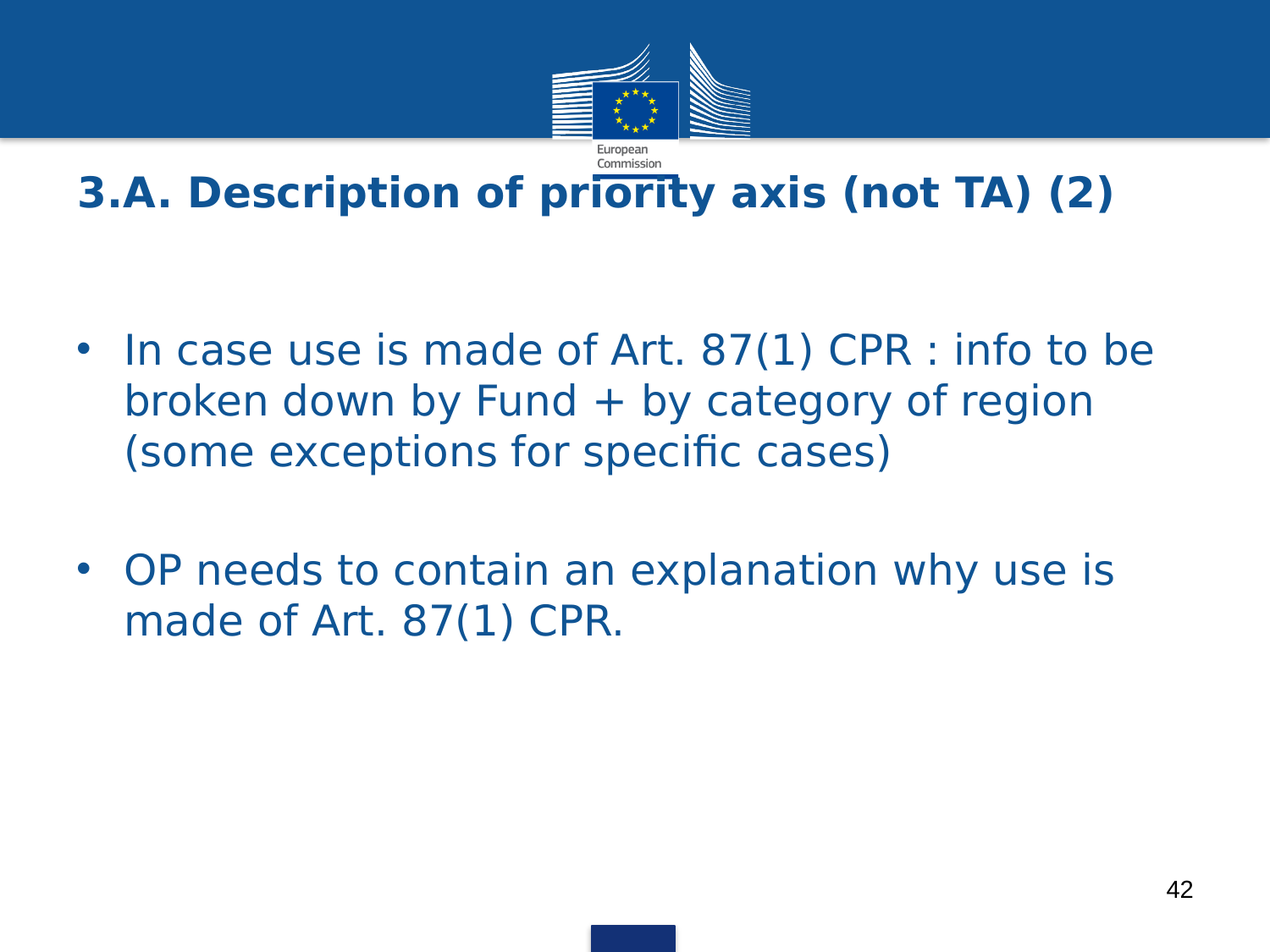

# 3.A. Description of priority axis (not TA) (2)
In case use is made of Art. 87(1) CPR : info to be broken down by Fund + by category of region (some exceptions for specific cases)

OP needs to contain an explanation why use is made of Art. 87(1) CPR.

42